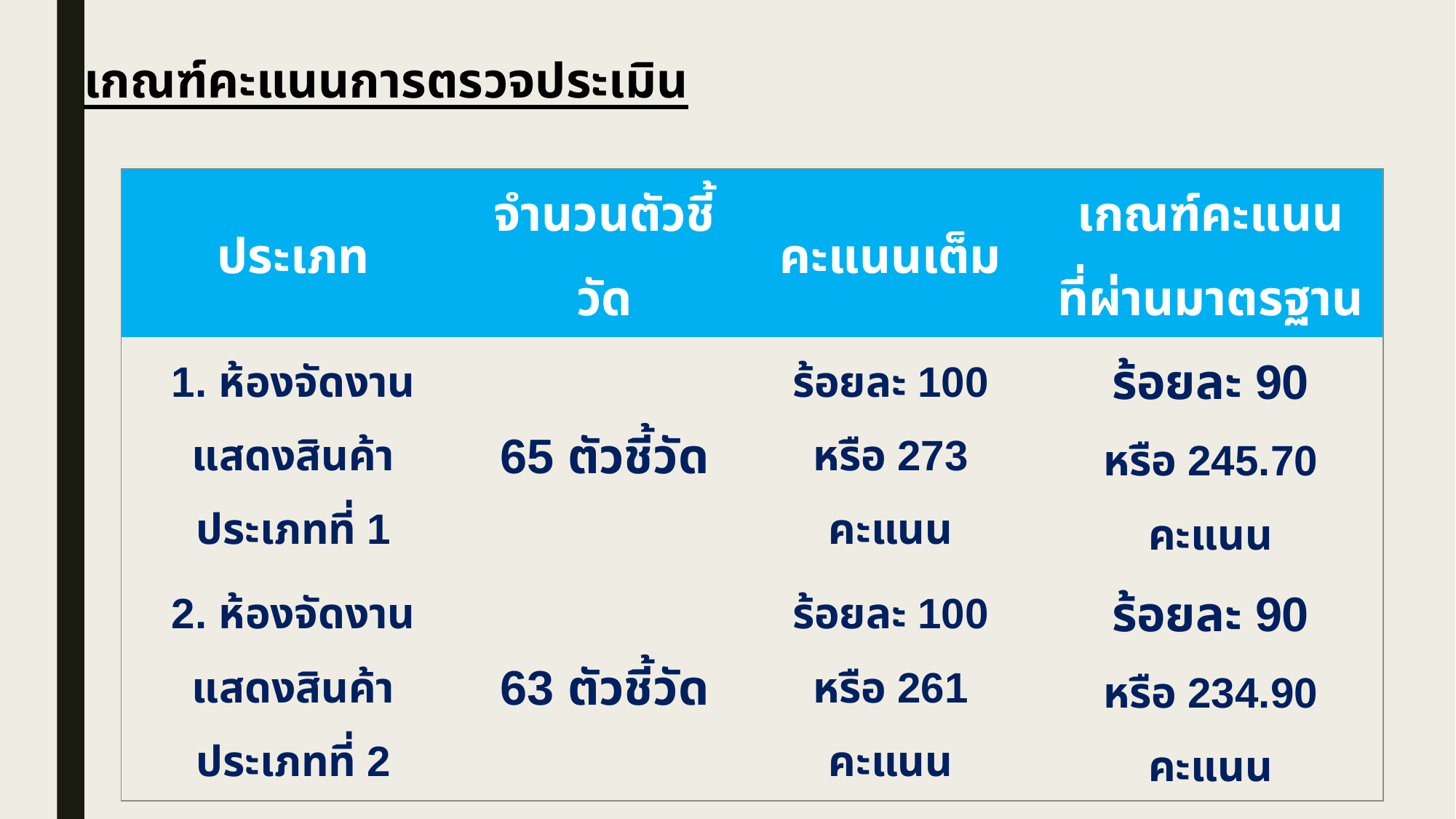

เกณฑ์คะแนนการตรวจประเมิน
| ประเภท | จำนวนตัวชี้วัด | คะแนนเต็ม | เกณฑ์คะแนน ที่ผ่านมาตรฐาน |
| --- | --- | --- | --- |
| 1. ห้องจัดงานแสดงสินค้า ประเภทที่ 1 | 65 ตัวชี้วัด | ร้อยละ 100 หรือ 273 คะแนน | ร้อยละ 90 หรือ 245.70 คะแนน |
| 2. ห้องจัดงานแสดงสินค้าประเภทที่ 2 | 63 ตัวชี้วัด | ร้อยละ 100 หรือ 261 คะแนน | ร้อยละ 90 หรือ 234.90 คะแนน |